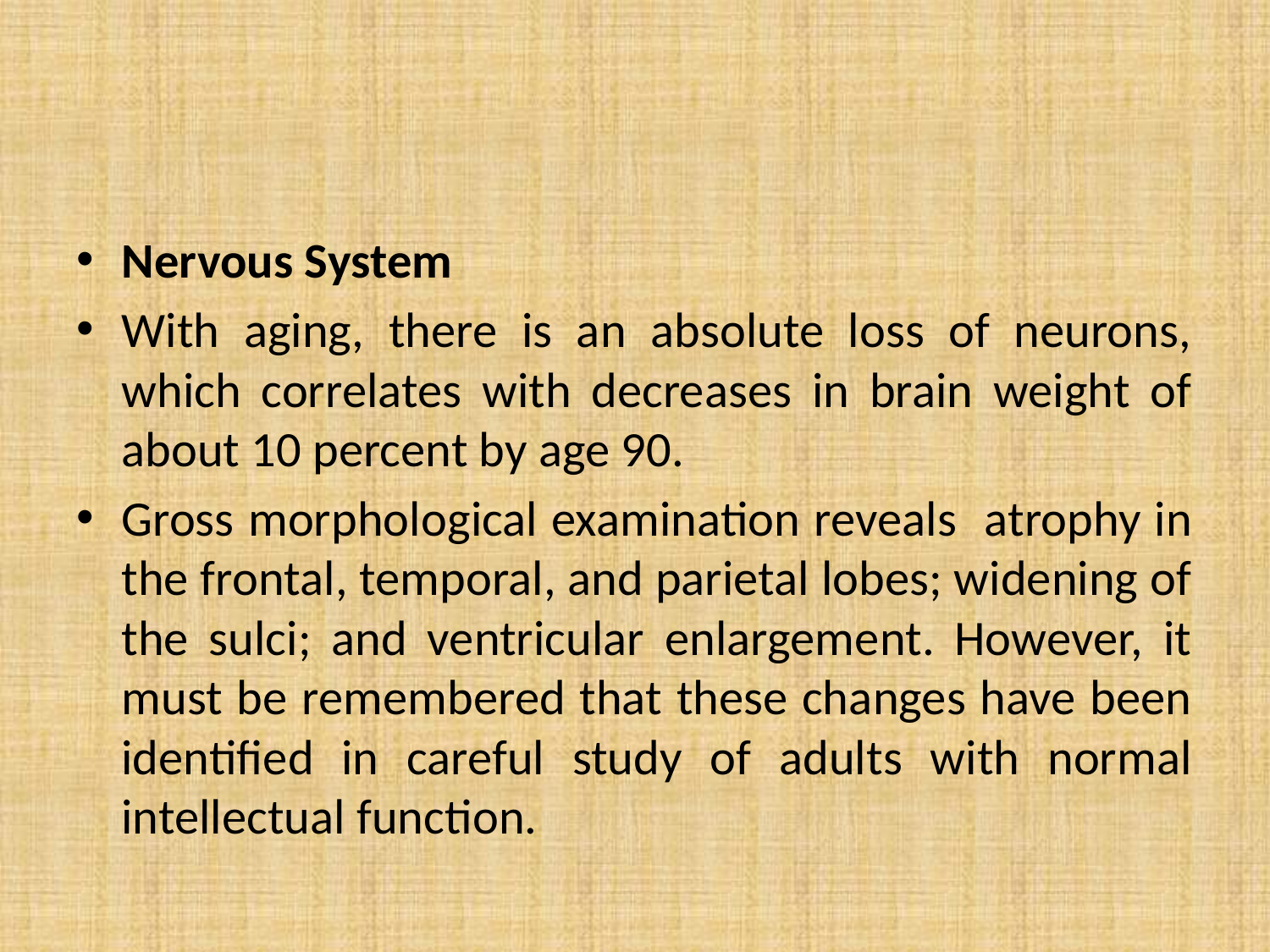

#
Nervous System
With aging, there is an absolute loss of neurons, which correlates with decreases in brain weight of about 10 percent by age 90.
Gross morphological examination reveals  atrophy in the frontal, temporal, and parietal lobes; widening of the sulci; and ventricular enlargement. However, it must be remembered that these changes have been identified in careful study of adults with normal intellectual function.